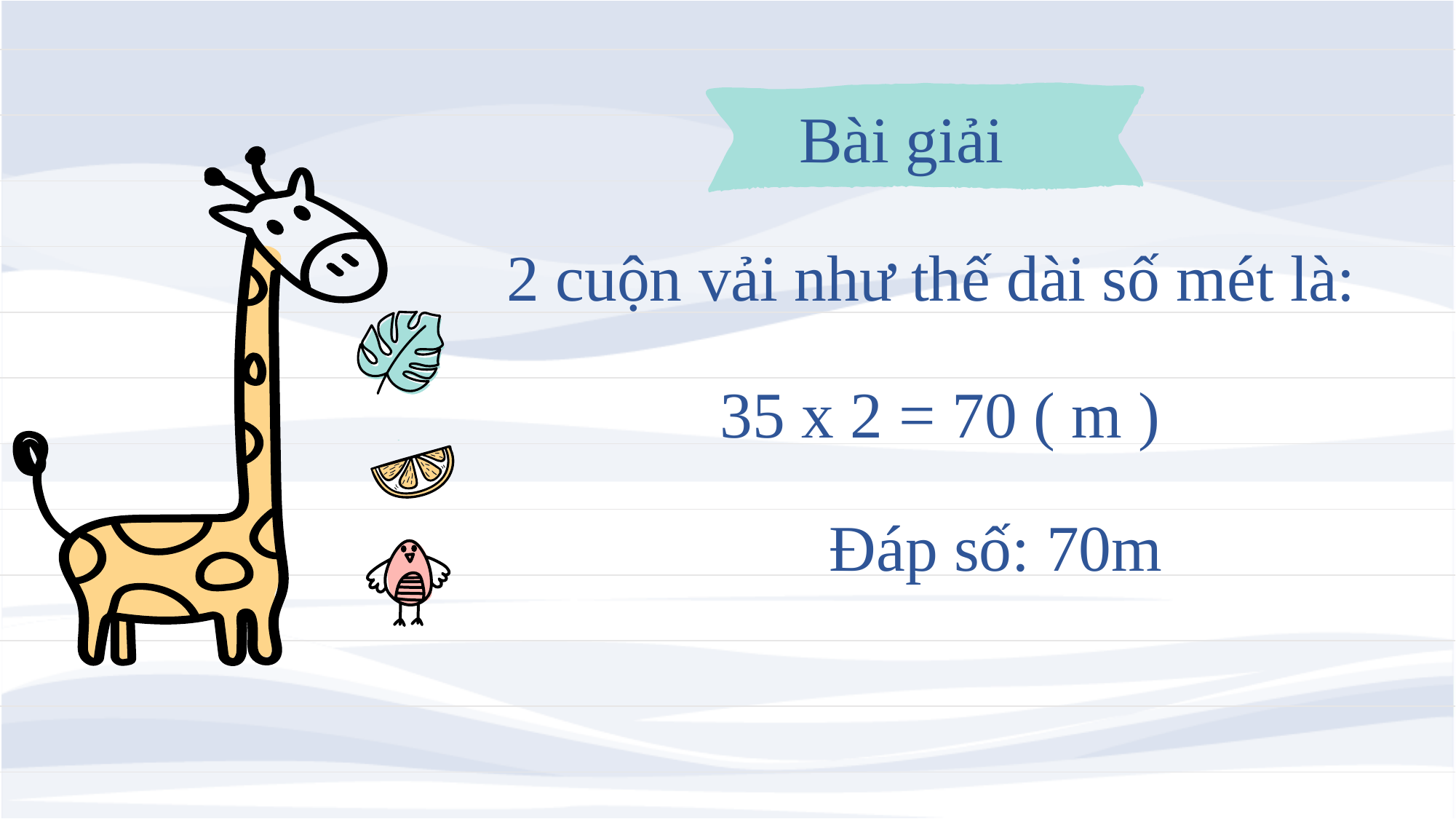

Bài giải

2 cuộn vải như thế dài số mét là:

35 x 2 = 70 ( m )

Đáp số: 70m